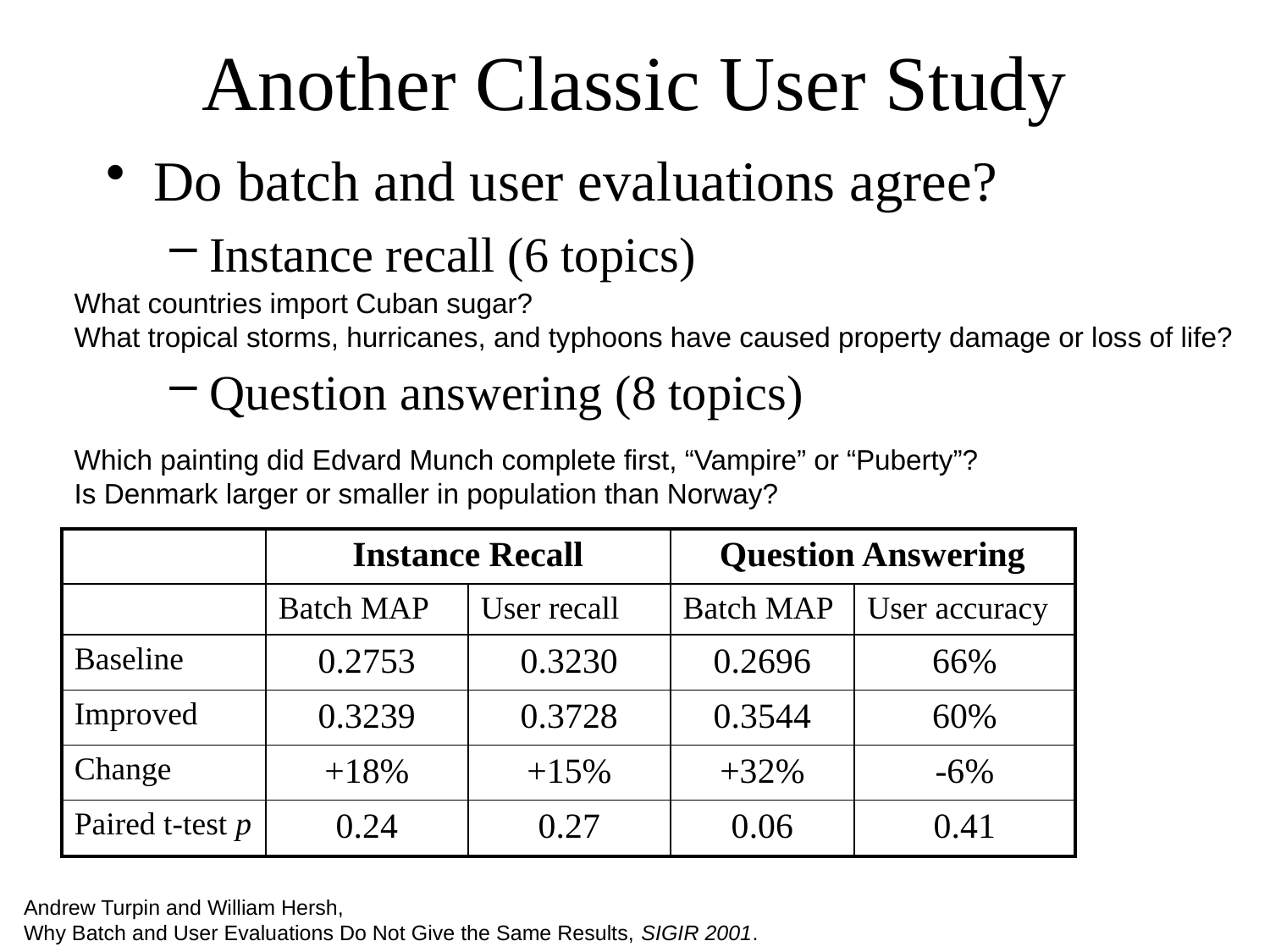

# Another Classic User Study
Do batch and user evaluations agree?
Instance recall (6 topics)

Question answering (8 topics)
What countries import Cuban sugar?
What tropical storms, hurricanes, and typhoons have caused property damage or loss of life?
Which painting did Edvard Munch complete first, “Vampire” or “Puberty”?
Is Denmark larger or smaller in population than Norway?
|  | Instance Recall |  | Question Answering |  |
| --- | --- | --- | --- | --- |
|  | Batch MAP | User recall | Batch MAP | User accuracy |
| Baseline | 0.2753 | 0.3230 | 0.2696 | 66% |
| Improved | 0.3239 | 0.3728 | 0.3544 | 60% |
| Change | +18% | +15% | +32% | -6% |
| Paired t-test p | 0.24 | 0.27 | 0.06 | 0.41 |
Andrew Turpin and William Hersh,
Why Batch and User Evaluations Do Not Give the Same Results, SIGIR 2001.